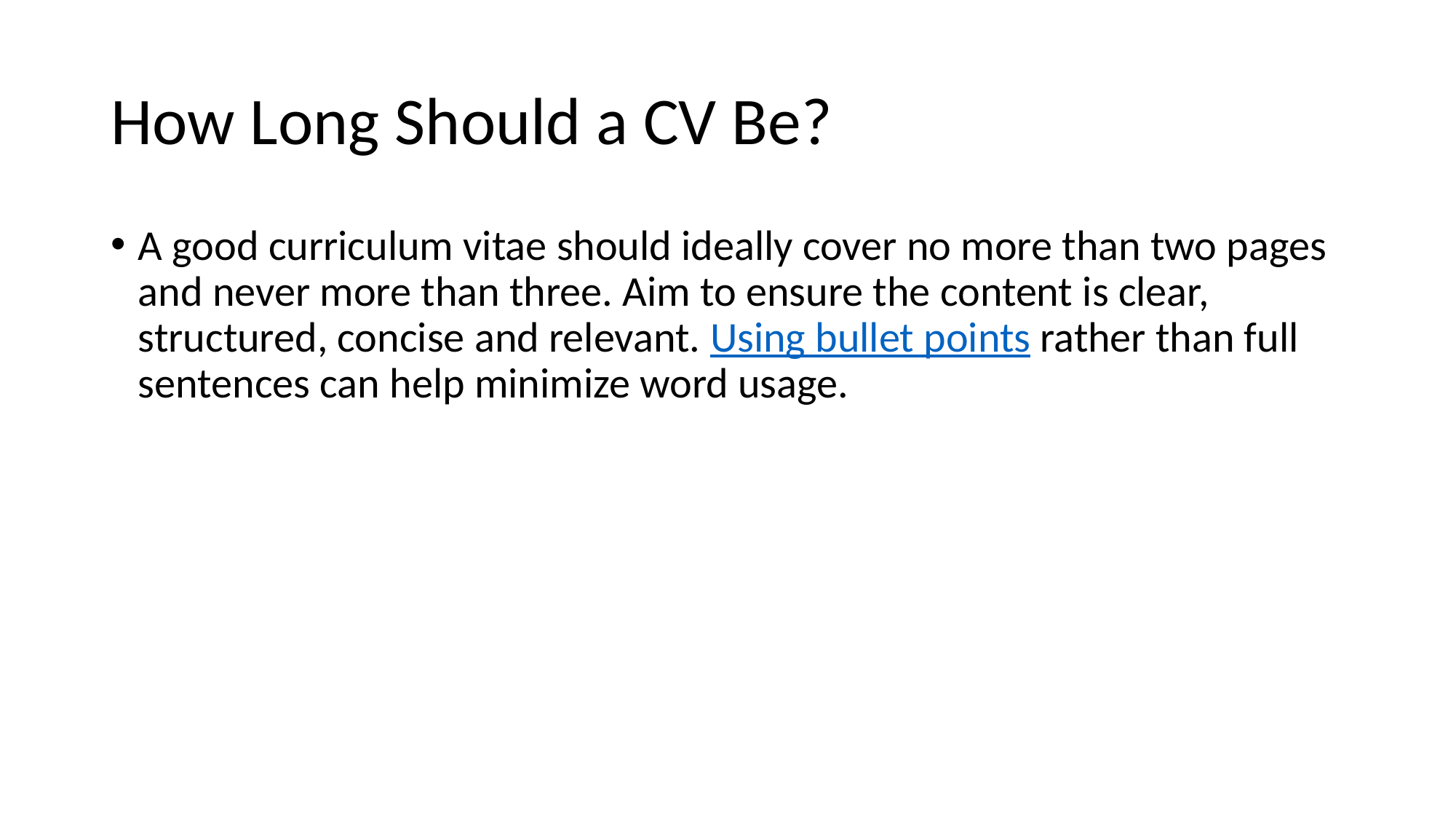

# How Long Should a CV Be?
A good curriculum vitae should ideally cover no more than two pages and never more than three. Aim to ensure the content is clear, structured, concise and relevant. Using bullet points rather than full sentences can help minimize word usage.